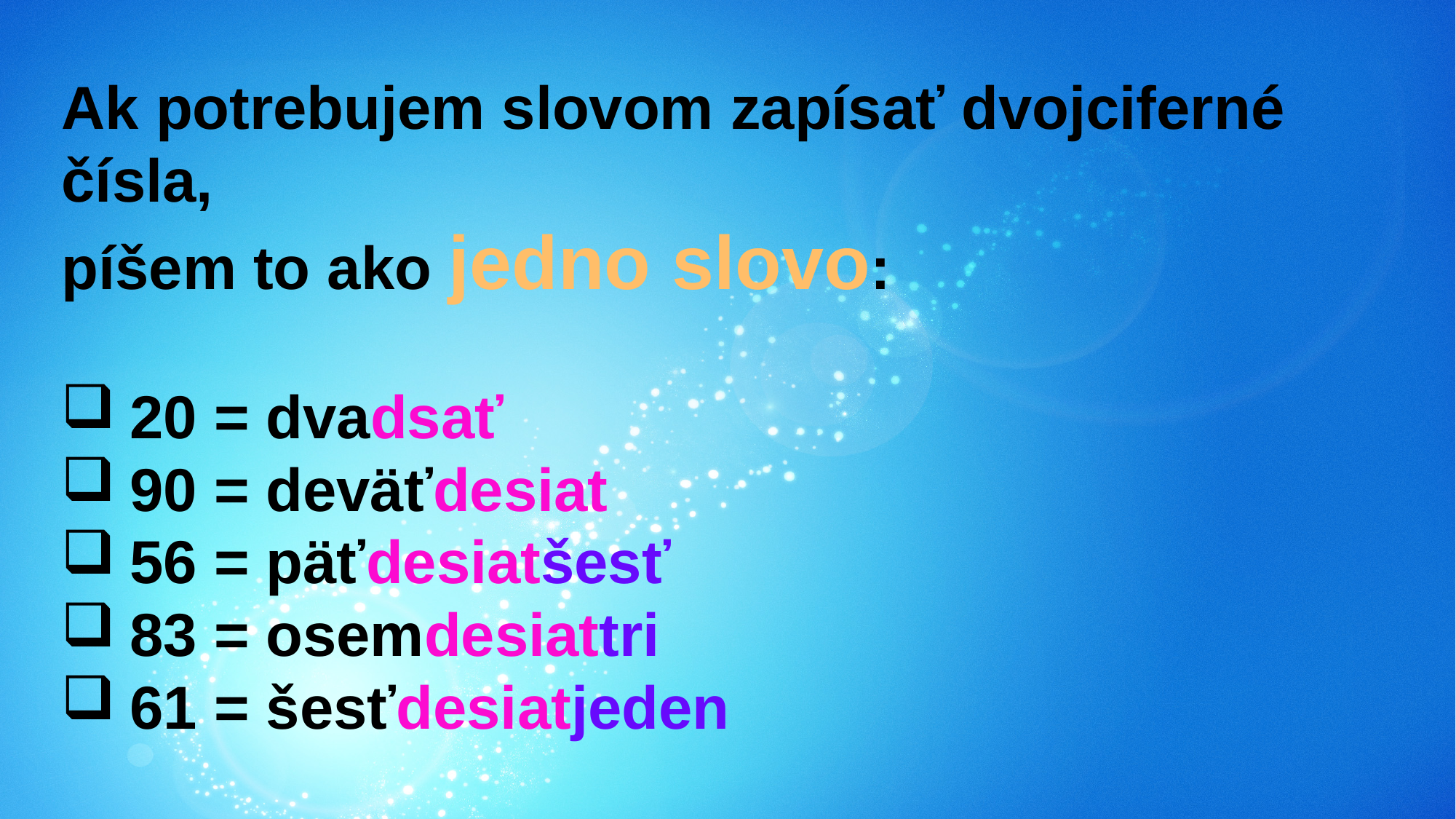

Ak potrebujem slovom zapísať dvojciferné čísla,
píšem to ako jedno slovo:
20 = dvadsať
90 = deväťdesiat
56 = päťdesiatšesť
83 = osemdesiattri
61 = šesťdesiatjeden